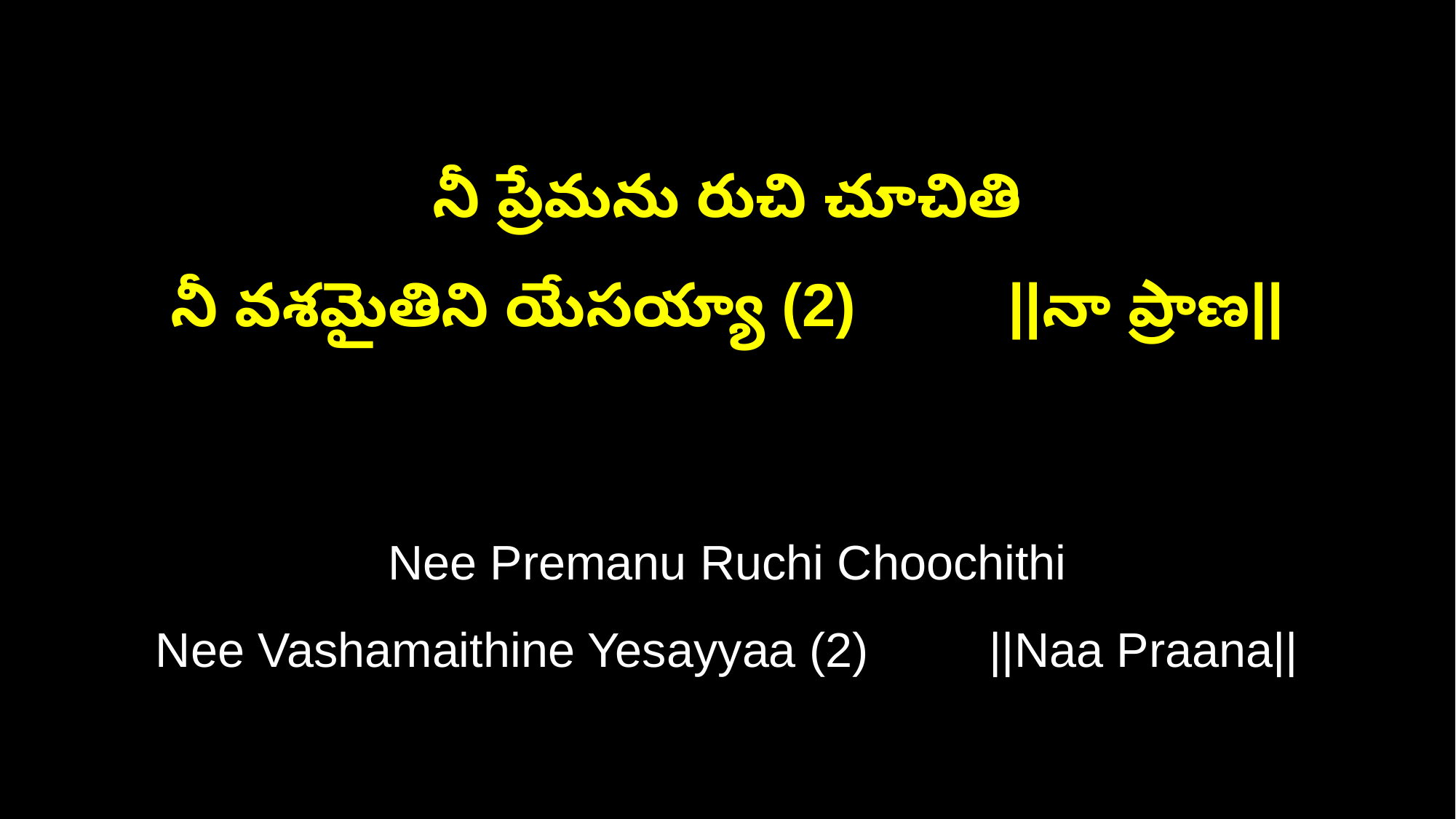

నీ ప్రేమను రుచి చూచితి
నీ వశమైతిని యేసయ్యా (2)         ||నా ప్రాణ||
Nee Premanu Ruchi Choochithi
Nee Vashamaithine Yesayyaa (2)         ||Naa Praana||